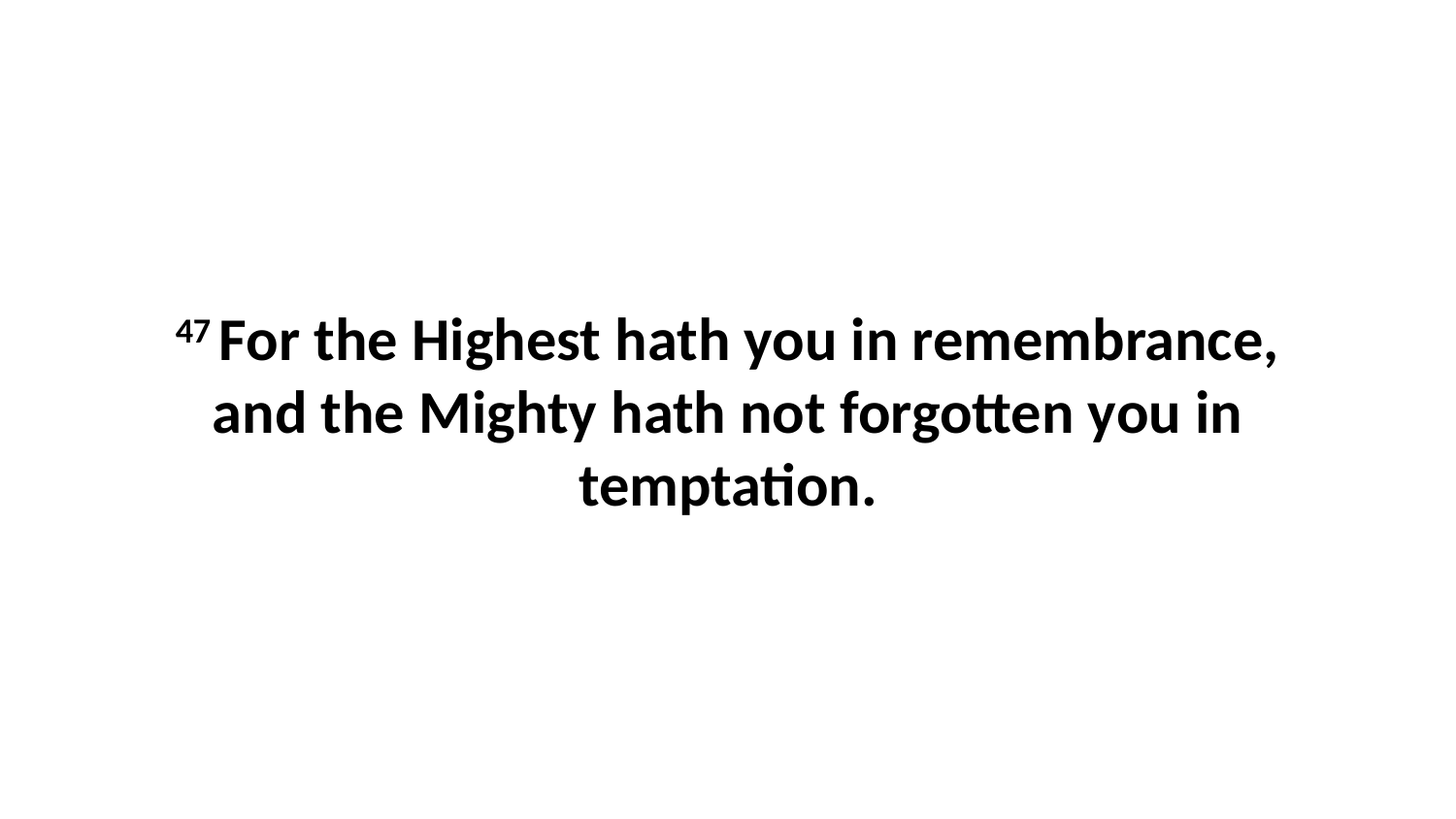

47 For the Highest hath you in remembrance, and the Mighty hath not forgotten you in temptation.